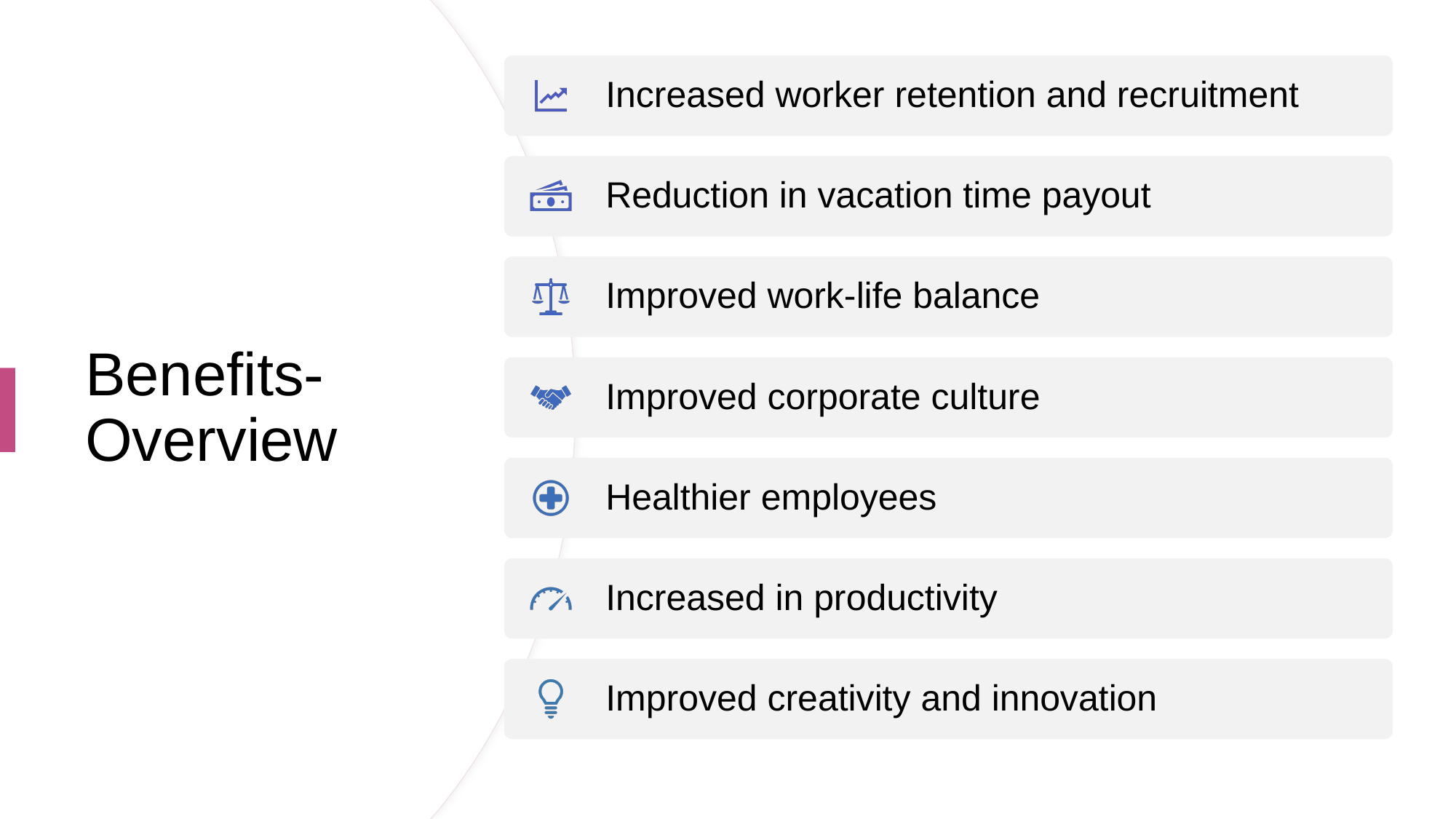

Increased worker retention and recruitment
Reduction in vacation time payout
Improved work-life balance
Improved corporate culture
Healthier employees
Increased in productivity
Improved creativity and innovation
# Benefits- Overview

3